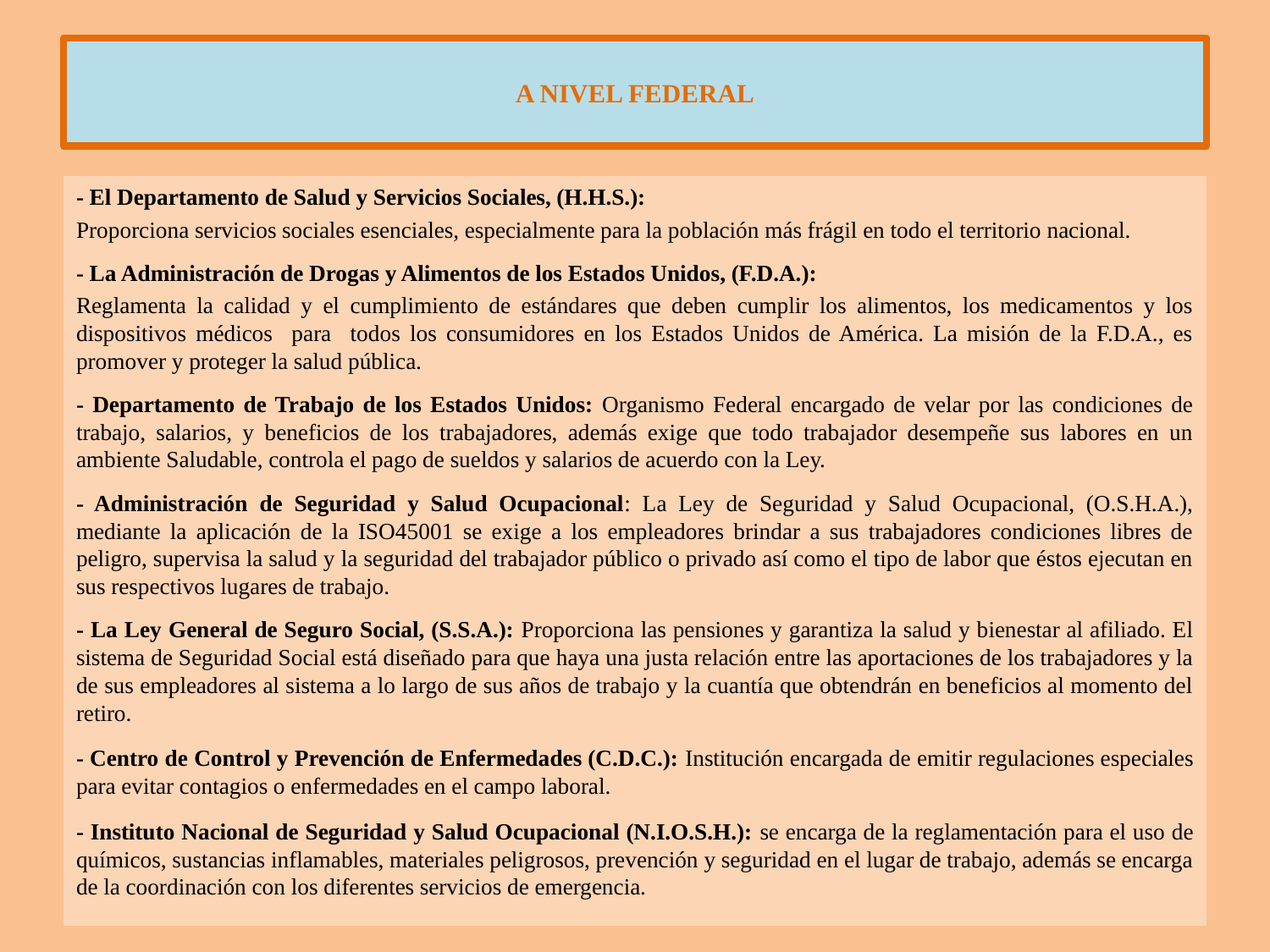

# A NIVEL FEDERAL
- El Departamento de Salud y Servicios Sociales, (H.H.S.):
Proporciona servicios sociales esenciales, especialmente para la población más frágil en todo el territorio nacional.

- La Administración de Drogas y Alimentos de los Estados Unidos, (F.D.A.):
Reglamenta la calidad y el cumplimiento de estándares que deben cumplir los alimentos, los medicamentos y los dispositivos médicos  para  todos los consumidores en los Estados Unidos de América. La misión de la F.D.A., es promover y proteger la salud pública.

- Departamento de Trabajo de los Estados Unidos: Organismo Federal encargado de velar por las condiciones de trabajo, salarios, y beneficios de los trabajadores, además exige que todo trabajador desempeñe sus labores en un ambiente Saludable, controla el pago de sueldos y salarios de acuerdo con la Ley.

- Administración de Seguridad y Salud Ocupacional: La Ley de Seguridad y Salud Ocupacional, (O.S.H.A.), mediante la aplicación de la ISO45001 se exige a los empleadores brindar a sus trabajadores condiciones libres de peligro, supervisa la salud y la seguridad del trabajador público o privado así como el tipo de labor que éstos ejecutan en sus respectivos lugares de trabajo.

- La Ley General de Seguro Social, (S.S.A.): Proporciona las pensiones y garantiza la salud y bienestar al afiliado. El sistema de Seguridad Social está diseñado para que haya una justa relación entre las aportaciones de los trabajadores y la de sus empleadores al sistema a lo largo de sus años de trabajo y la cuantía que obtendrán en beneficios al momento del retiro.

- Centro de Control y Prevención de Enfermedades (C.D.C.): Institución encargada de emitir regulaciones especiales para evitar contagios o enfermedades en el campo laboral.

- Instituto Nacional de Seguridad y Salud Ocupacional (N.I.O.S.H.): se encarga de la reglamentación para el uso de químicos, sustancias inflamables, materiales peligrosos, prevención y seguridad en el lugar de trabajo, además se encarga de la coordinación con los diferentes servicios de emergencia.